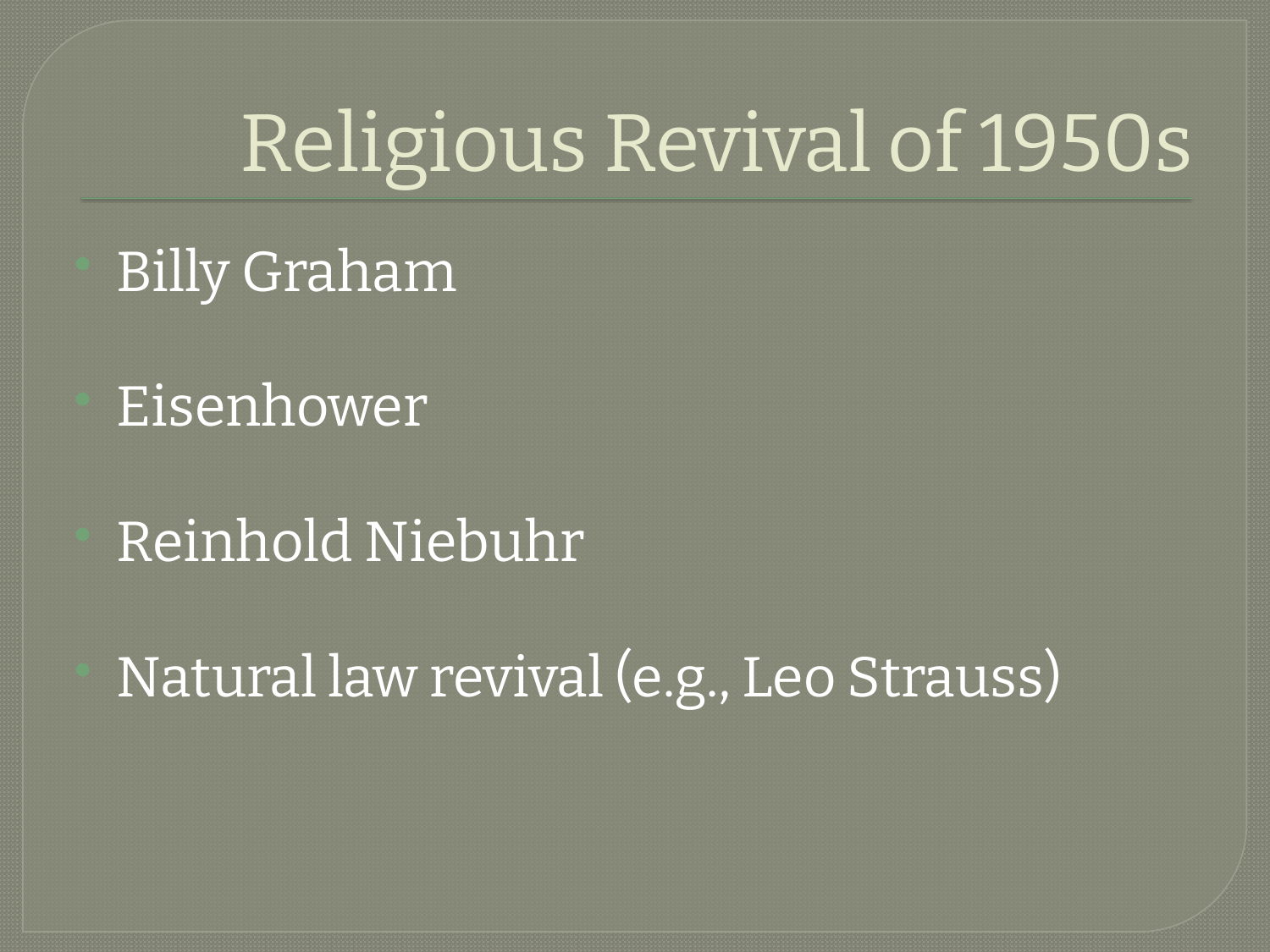

# Religious Revival of 1950s
Billy Graham

Eisenhower

Reinhold Niebuhr

Natural law revival (e.g., Leo Strauss)